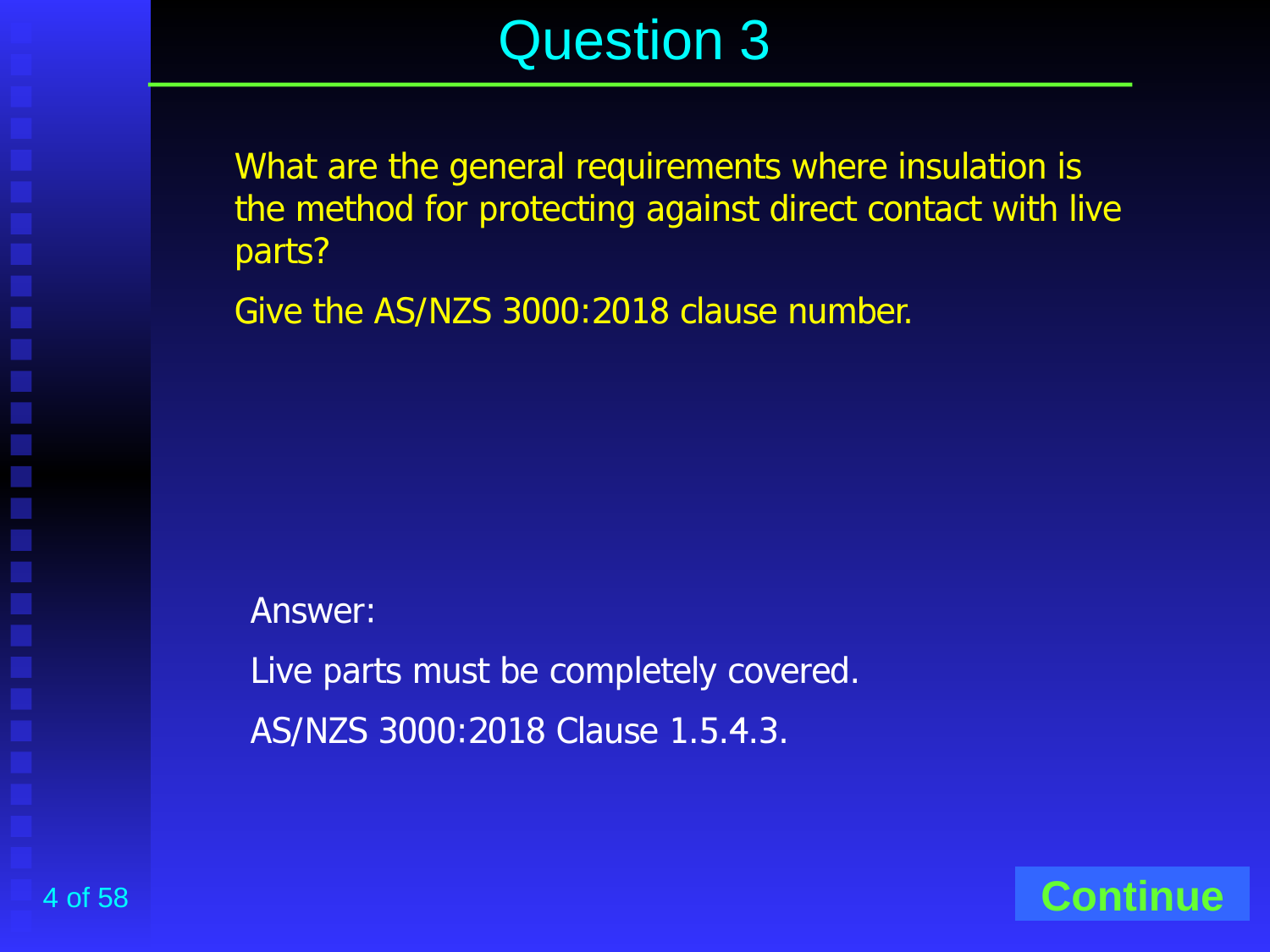

# Question 3
What are the general requirements where insulation is the method for protecting against direct contact with live parts?
Give the AS/NZS 3000:2018 clause number.
Answer:
Live parts must be completely covered.
AS/NZS 3000:2018 Clause 1.5.4.3.
Continue